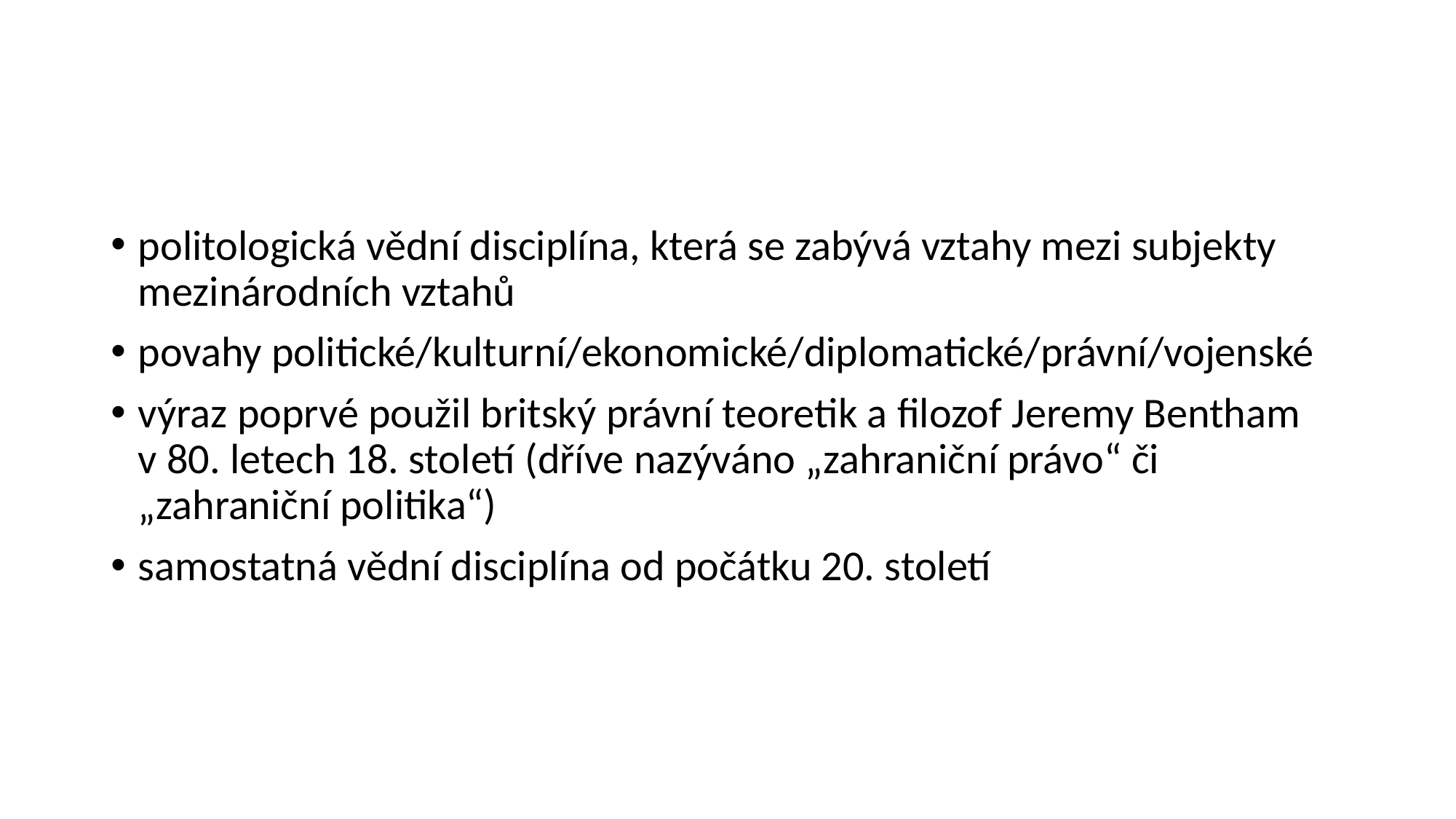

#
politologická vědní disciplína, která se zabývá vztahy mezi subjekty mezinárodních vztahů
povahy politické/kulturní/ekonomické/diplomatické/právní/vojenské
výraz poprvé použil britský právní teoretik a filozof Jeremy Bentham v 80. letech 18. století (dříve nazýváno „zahraniční právo“ či „zahraniční politika“)
samostatná vědní disciplína od počátku 20. století